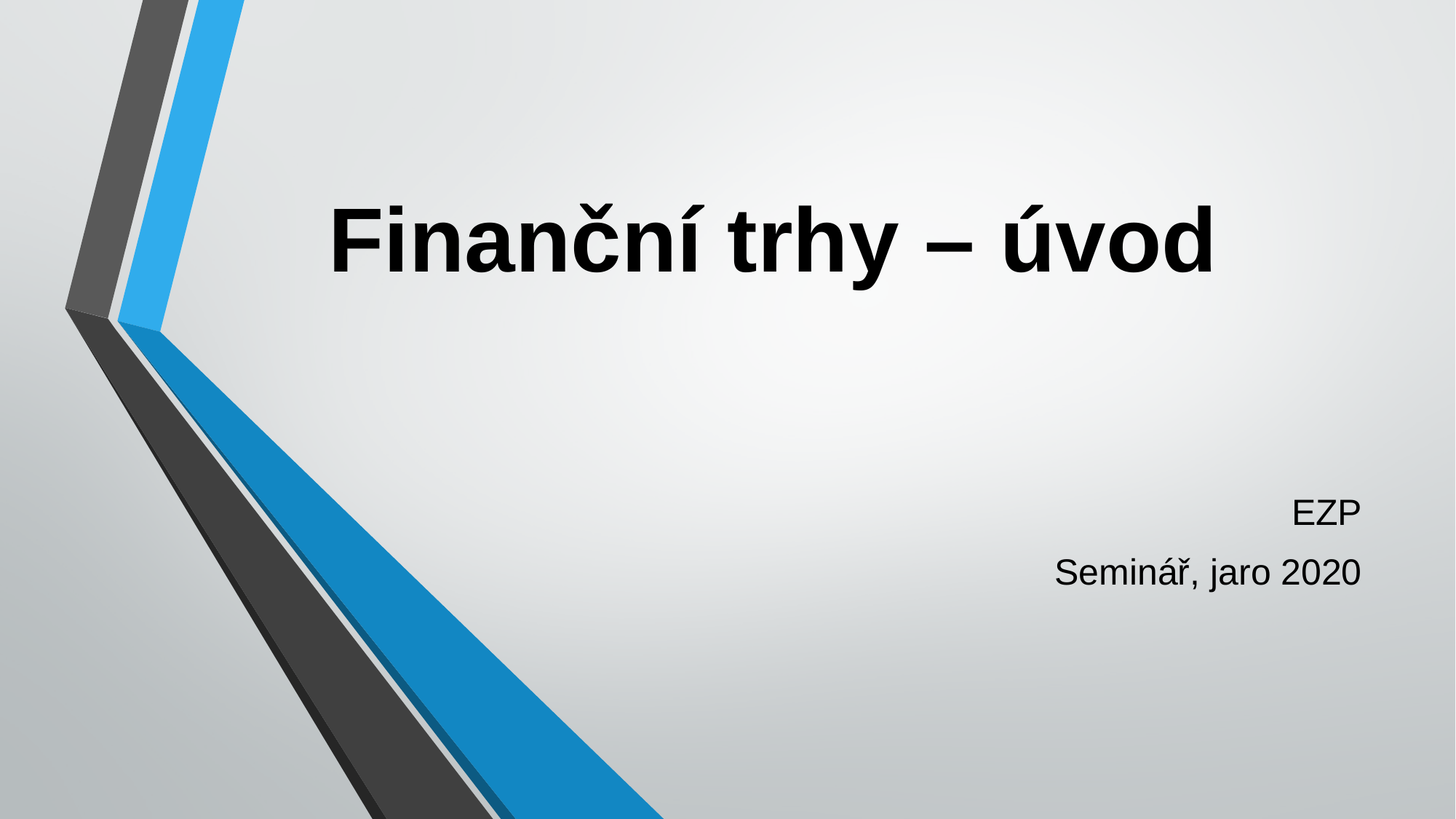

# Finanční trhy – úvod
EZP
Seminář, jaro 2020